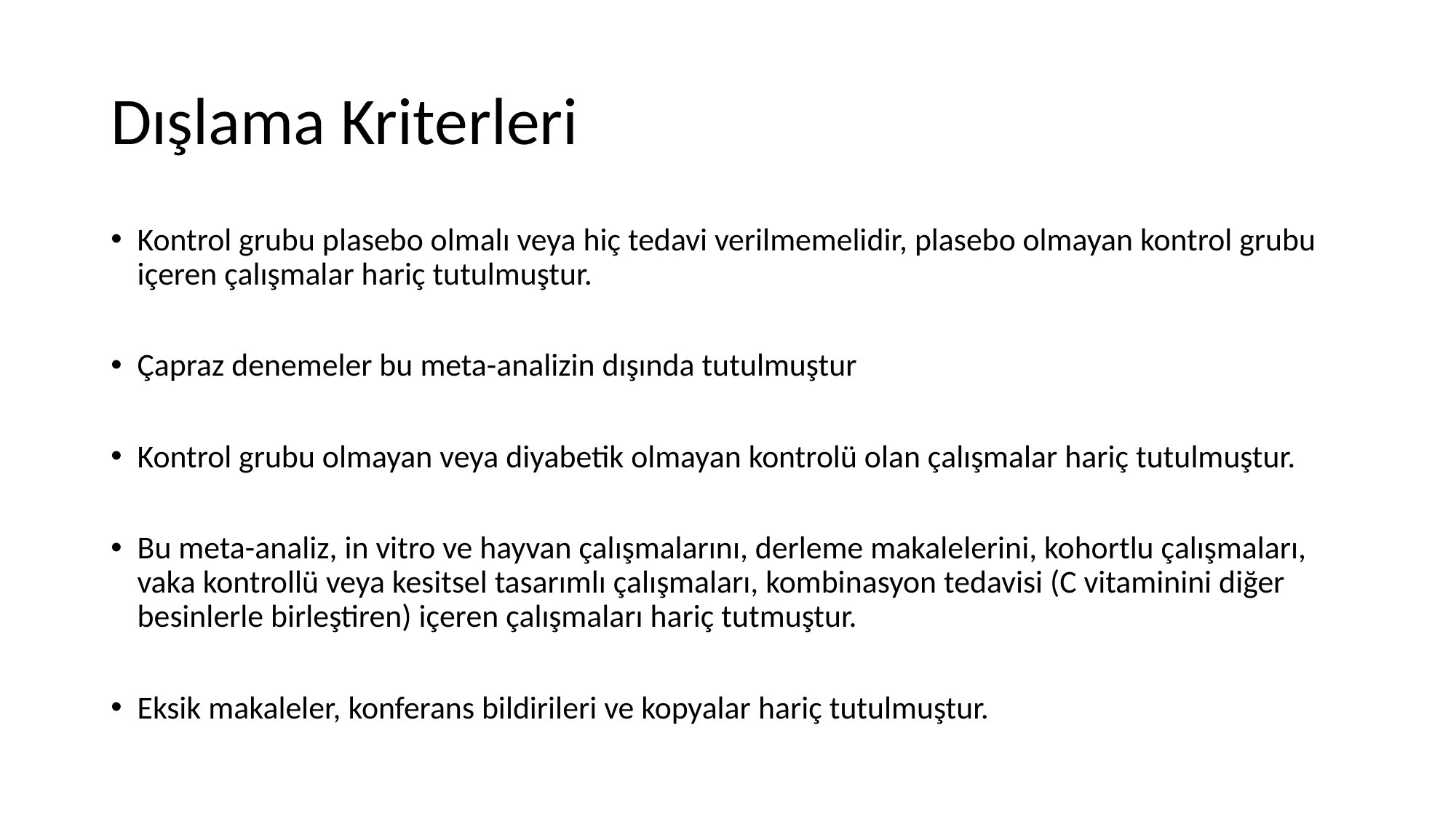

# Dışlama Kriterleri
Kontrol grubu plasebo olmalı veya hiç tedavi verilmemelidir, plasebo olmayan kontrol grubu  içeren çalışmalar hariç tutulmuştur.

Çapraz denemeler bu meta-analizin dışında tutulmuştur

Kontrol grubu olmayan veya diyabetik olmayan kontrolü olan çalışmalar hariç tutulmuştur.

Bu meta-analiz, in vitro ve hayvan çalışmalarını, derleme makalelerini, kohortlu çalışmaları, vaka kontrollü veya kesitsel tasarımlı çalışmaları, kombinasyon tedavisi (C vitaminini diğer besinlerle birleştiren) içeren çalışmaları hariç tutmuştur.

Eksik makaleler, konferans bildirileri ve kopyalar hariç tutulmuştur.